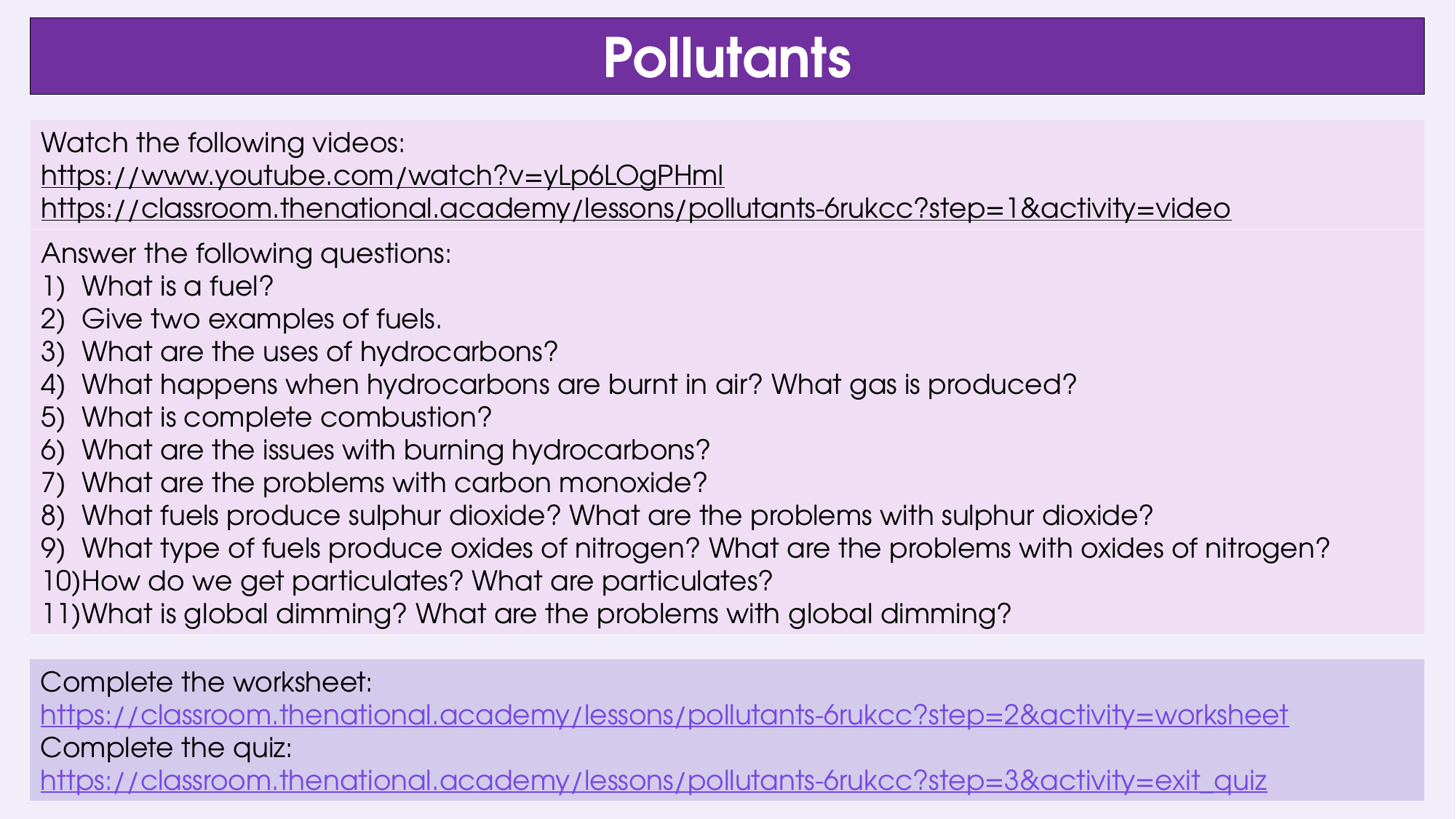

Pollutants
Watch the following videos:
https://www.youtube.com/watch?v=yLp6LOgPHmI
https://classroom.thenational.academy/lessons/pollutants-6rukcc?step=1&activity=video
Answer the following questions:
What is a fuel?
Give two examples of fuels.
What are the uses of hydrocarbons?
What happens when hydrocarbons are burnt in air? What gas is produced?
What is complete combustion?
What are the issues with burning hydrocarbons?
What are the problems with carbon monoxide?
What fuels produce sulphur dioxide? What are the problems with sulphur dioxide?
What type of fuels produce oxides of nitrogen? What are the problems with oxides of nitrogen?
How do we get particulates? What are particulates?
What is global dimming? What are the problems with global dimming?
Complete the worksheet: https://classroom.thenational.academy/lessons/pollutants-6rukcc?step=2&activity=worksheet
Complete the quiz: https://classroom.thenational.academy/lessons/pollutants-6rukcc?step=3&activity=exit_quiz